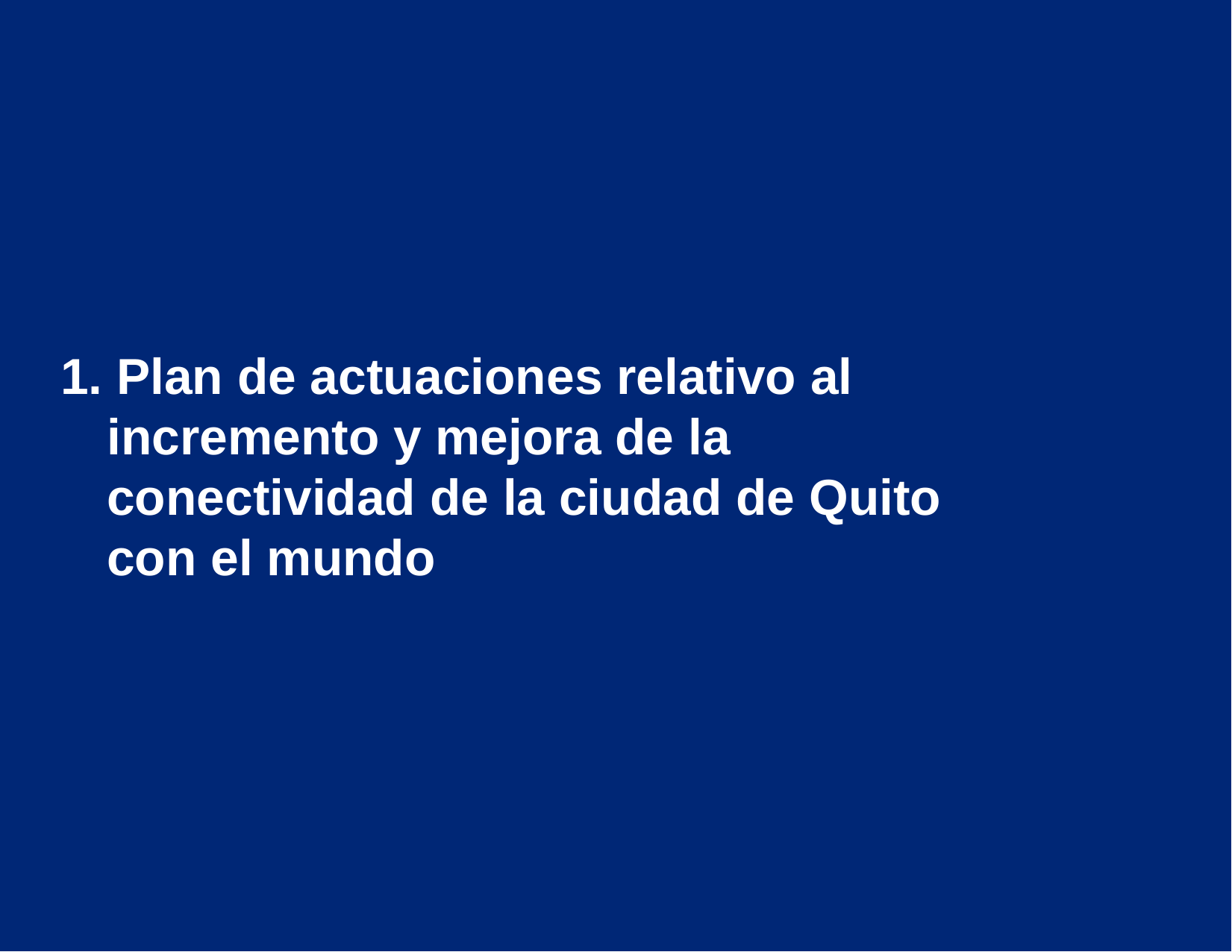

1. Plan de actuaciones relativo al incremento y mejora de la conectividad de la ciudad de Quito con el mundo